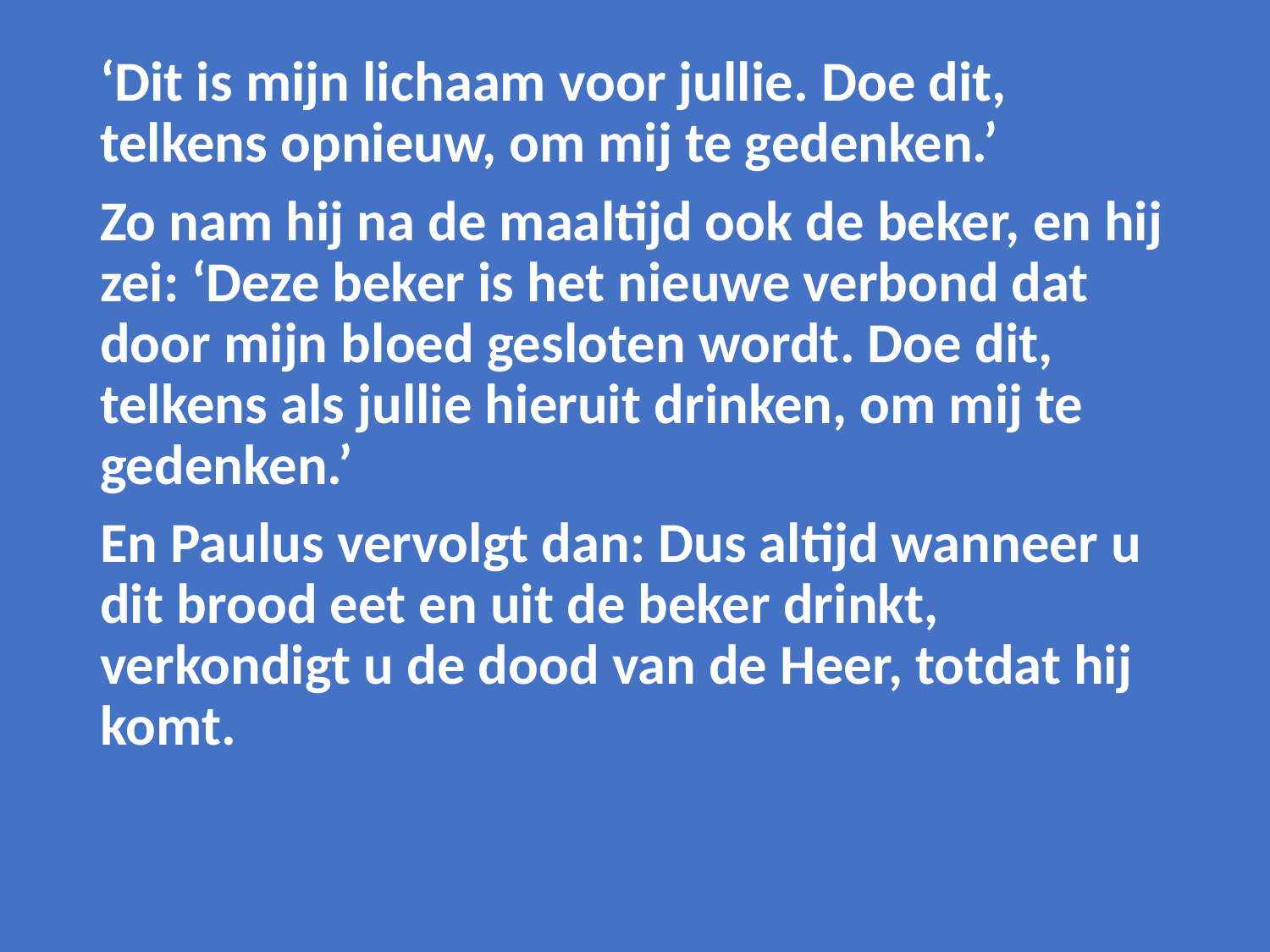

‘Dit is mijn lichaam voor jullie. Doe dit, telkens opnieuw, om mij te gedenken.’
Zo nam hij na de maaltijd ook de beker, en hij zei: ‘Deze beker is het nieuwe verbond dat door mijn bloed gesloten wordt. Doe dit, telkens als jullie hieruit drinken, om mij te gedenken.’
En Paulus vervolgt dan: Dus altijd wanneer u dit brood eet en uit de beker drinkt, verkondigt u de dood van de Heer, totdat hij komt.